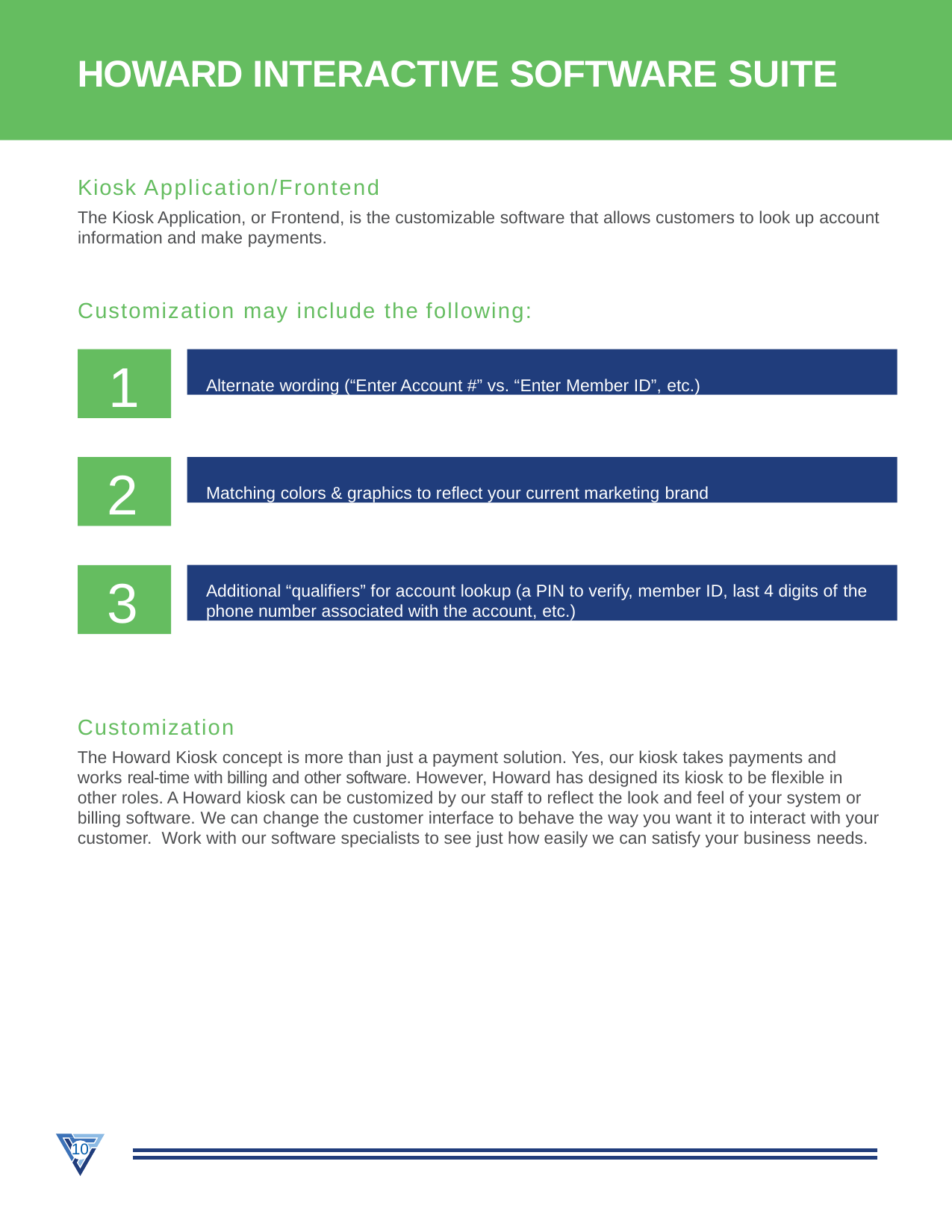

HOWARD INTERACTIVE SOFTWARE SUITE
Kiosk Application/Frontend
The Kiosk Application, or Frontend, is the customizable software that allows customers to look up account  information and make payments.

Customization may include the following:
1

Alternate wording (“Enter Account #” vs. “Enter Member ID”, etc.)
2

Matching colors & graphics to reflect your current marketing brand
3
Additional “qualifiers” for account lookup (a PIN to verify, member ID, last 4 digits of the  phone number associated with the account, etc.)
Customization
The Howard Kiosk concept is more than just a payment solution. Yes, our kiosk takes payments and  works real-time with billing and other software. However, Howard has designed its kiosk to be flexible in  other roles. A Howard kiosk can be customized by our staff to reflect the look and feel of your system or  billing software. We can change the customer interface to behave the way you want it to interact with your  customer.  Work with our software specialists to see just how easily we can satisfy your business needs.

10